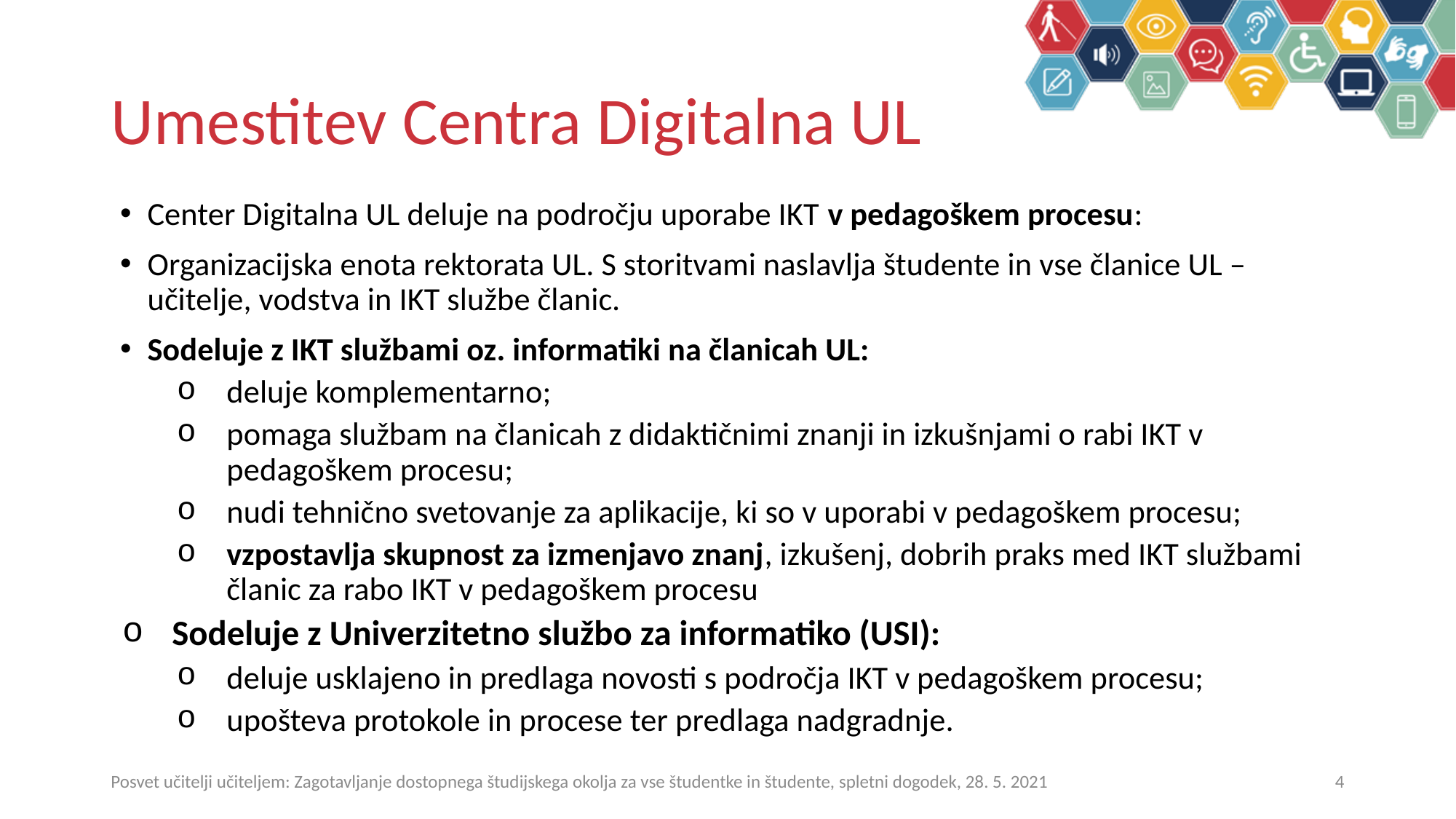

# Umestitev Centra Digitalna UL
Center Digitalna UL deluje na področju uporabe IKT v pedagoškem procesu:
Organizacijska enota rektorata UL. S storitvami naslavlja študente in vse članice UL –  učitelje, vodstva in IKT službe članic.
Sodeluje z IKT službami oz. informatiki na članicah UL:
deluje komplementarno;
pomaga službam na članicah z didaktičnimi znanji in izkušnjami o rabi IKT v pedagoškem procesu;
nudi tehnično svetovanje za aplikacije, ki so v uporabi v pedagoškem procesu;
vzpostavlja skupnost za izmenjavo znanj, izkušenj, dobrih praks med IKT službami članic za rabo IKT v pedagoškem procesu
Sodeluje z Univerzitetno službo za informatiko (USI):
deluje usklajeno in predlaga novosti s področja IKT v pedagoškem procesu;
upošteva protokole in procese ter predlaga nadgradnje.
Posvet učitelji učiteljem: Zagotavljanje dostopnega študijskega okolja za vse študentke in študente, spletni dogodek, 28. 5. 2021
4